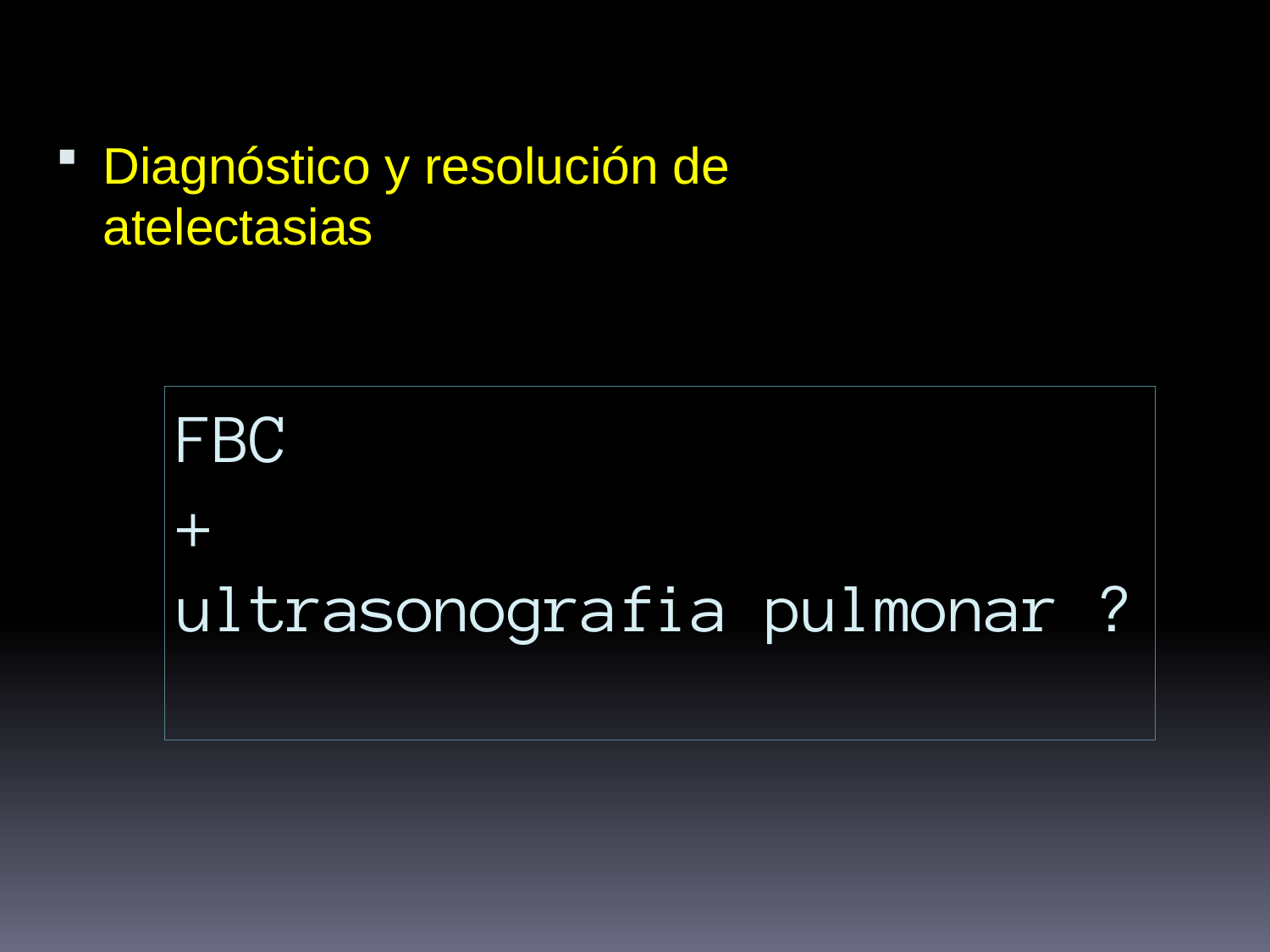

Diagnóstico y resolución de atelectasias
FBC
+
ultrasonografia pulmonar ?